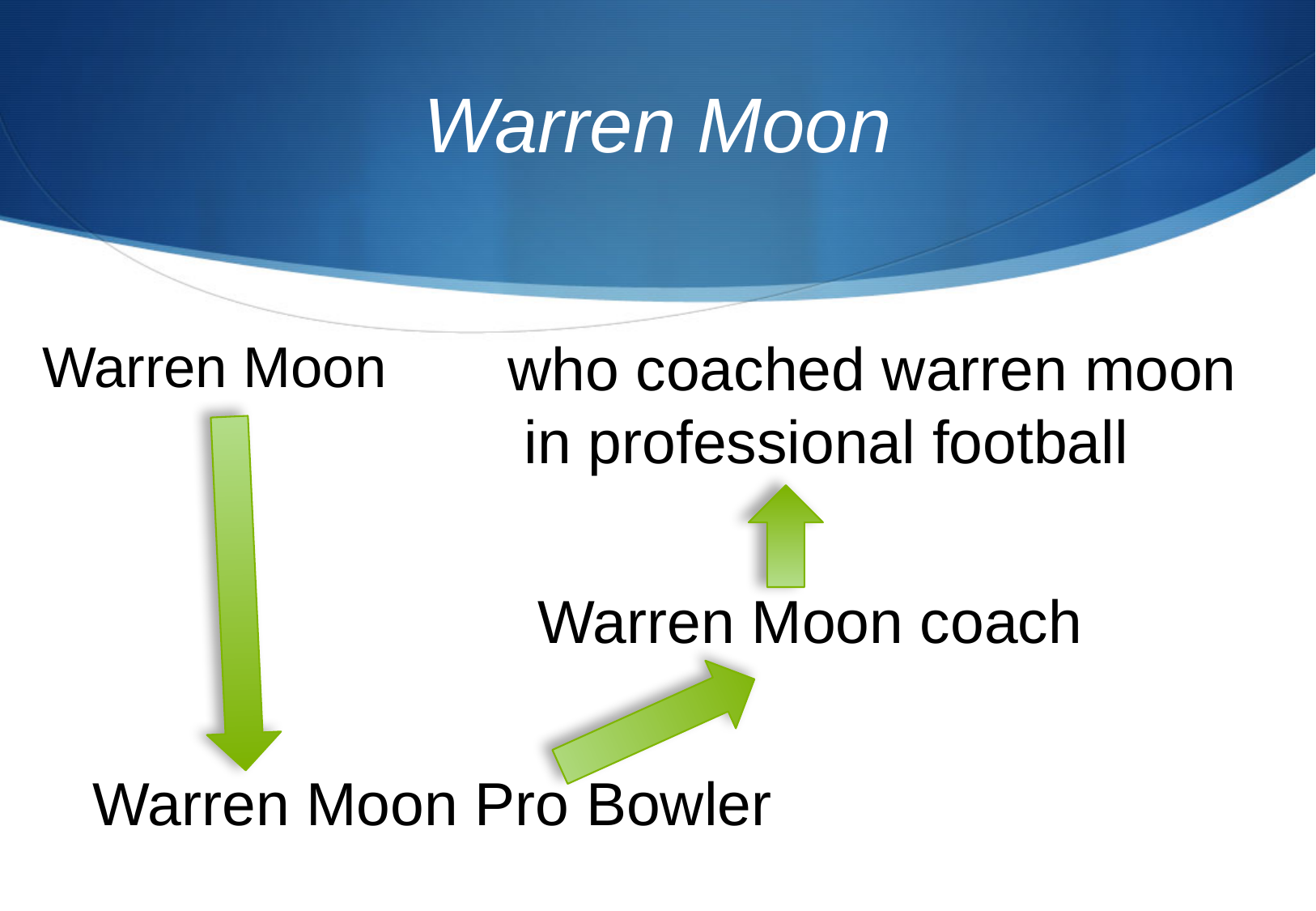

# Warren Moon
Warren Moon

who coached warren moon
 in professional football

Warren Moon coach

Warren Moon Pro Bowler